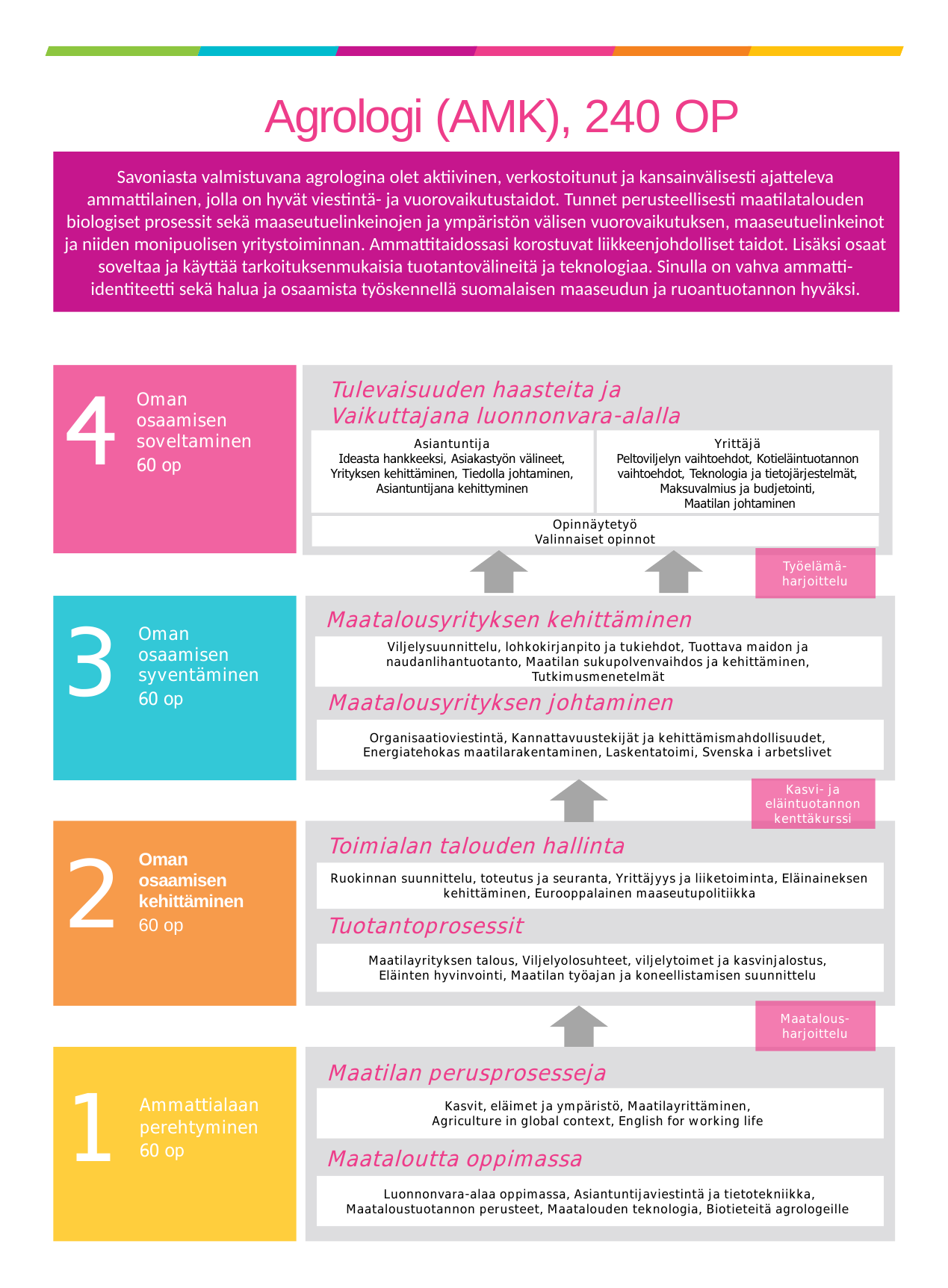

# Agrologi (AMK), 240 OP
Savoniasta valmistuvana agrologina olet aktiivinen, verkostoitunut ja kansainvälisesti ajatteleva ammattilainen, jolla on hyvät viestintä- ja vuorovaikutustaidot. Tunnet perusteellisesti maatilatalouden biologiset prosessit sekä maaseutuelinkeinojen ja ympäristön välisen vuorovaikutuksen, maaseutuelinkeinot ja niiden monipuolisen yritystoiminnan. Ammattitaidossasi korostuvat liikkeenjohdolliset taidot. Lisäksi osaat soveltaa ja käyttää tarkoituksenmukaisia tuotantovälineitä ja teknologiaa. Sinulla on vahva ammatti-identiteetti sekä halua ja osaamista työskennellä suomalaisen maaseudun ja ruoantuotannon hyväksi.

Tulevaisuuden haasteita ja
4
Oman osaamisen soveltaminen
60 op
Vaikuttajana luonnonvara-alalla
Asiantuntija
Ideasta hankkeeksi, Asiakastyön välineet, Yrityksen kehittäminen, Tiedolla johtaminen, Asiantuntijana kehittyminen
Yrittäjä
Peltoviljelyn vaihtoehdot, Kotieläintuotannon vaihtoehdot, Teknologia ja tietojärjestelmät, Maksuvalmius ja budjetointi,
 Maatilan johtaminen
Hoitotyön soveltaminen eri toiminta-alueilla
Valinnaiset ammattiopinnot: esimerkiksi Akuutisti sairaan hoitotyö, Community
co-creation modelling, Mielenterveys- ja päihdetyö, Perioperatiivinen hoitotyö. Terveyden edistäminen ja potilaan ohjauksen työmenetelmät, Mentorointi ja opiskelijan ohjaus, Haasteelliset  potilastilanteet
Opinnäytetyö
Valinnaiset opinnot
Työelämä- harjoittelu

Maatalousyrityksen kehittäminen
3
Oman osaamisen syventäminen
60 op
Viljelysuunnittelu, lohkokirjanpito ja tukiehdot, Tuottava maidon ja naudanlihantuotanto, Maatilan sukupolvenvaihdos ja kehittäminen, Tutkimusmenetelmät
Hoitotyön soveltaminen eri toiminta-alueilla
Maatalousyrityksen johtaminen
Valinnaiset ammattiopinnot: esimerkiksi Akuutisti sairaan hoitotyö, Community
co-creation modelling, Mielenterveys- ja päihdetyö, Perioperatiivinen hoitotyö. Terveyden edistäminen ja potilaan ohjauksen työmenetelmät, Mentorointi ja opiskelijan ohjaus, Haasteelliset  potilastilanteet
Organisaatioviestintä, Kannattavuustekijät ja kehittämismahdollisuudet,
Energiatehokas maatilarakentaminen, Laskentatoimi, Svenska i arbetslivet
Kasvi- ja eläintuotannon kenttäkurssi

Toimialan talouden hallinta
2
Oman osaamisen kehittäminen
60 op
Ruokinnan suunnittelu, toteutus ja seuranta, Yrittäjyys ja liiketoiminta, Eläinaineksen kehittäminen, Eurooppalainen maaseutupolitiikka
Hoitotyön soveltaminen eri toiminta-alueilla
Tuotantoprosessit
Valinnaiset ammattiopinnot: esimerkiksi Akuutisti sairaan hoitotyö, Community
co-creation modelling, Mielenterveys- ja päihdetyö, Perioperatiivinen hoitotyö. Terveyden edistäminen ja potilaan ohjauksen työmenetelmät, Mentorointi ja opiskelijan ohjaus, Haasteelliset  potilastilanteet
Maatilayrityksen talous, Viljelyolosuhteet, viljelytoimet ja kasvinjalostus,
Eläinten hyvinvointi, Maatilan työajan ja koneellistamisen suunnittelu
Maatalous-harjoittelu

Maatilan perusprosesseja
1
Kasvit, eläimet ja ympäristö, Maatilayrittäminen,
Agriculture in global context, English for working life
Ammattialaan perehtyminen 60 op
Hoitotyön soveltaminen eri toiminta-alueilla
Maataloutta oppimassa
Valinnaiset ammattiopinnot: esimerkiksi Akuutisti sairaan hoitotyö, Community
co-creation modelling, Mielenterveys- ja päihdetyö, Perioperatiivinen hoitotyö. Terveyden edistäminen ja potilaan ohjauksen työmenetelmät, Mentorointi ja opiskelijan ohjaus, Haasteelliset  potilastilanteet
Luonnonvara-alaa oppimassa, Asiantuntijaviestintä ja tietotekniikka, Maataloustuotannon perusteet, Maatalouden teknologia, Biotieteitä agrologeille